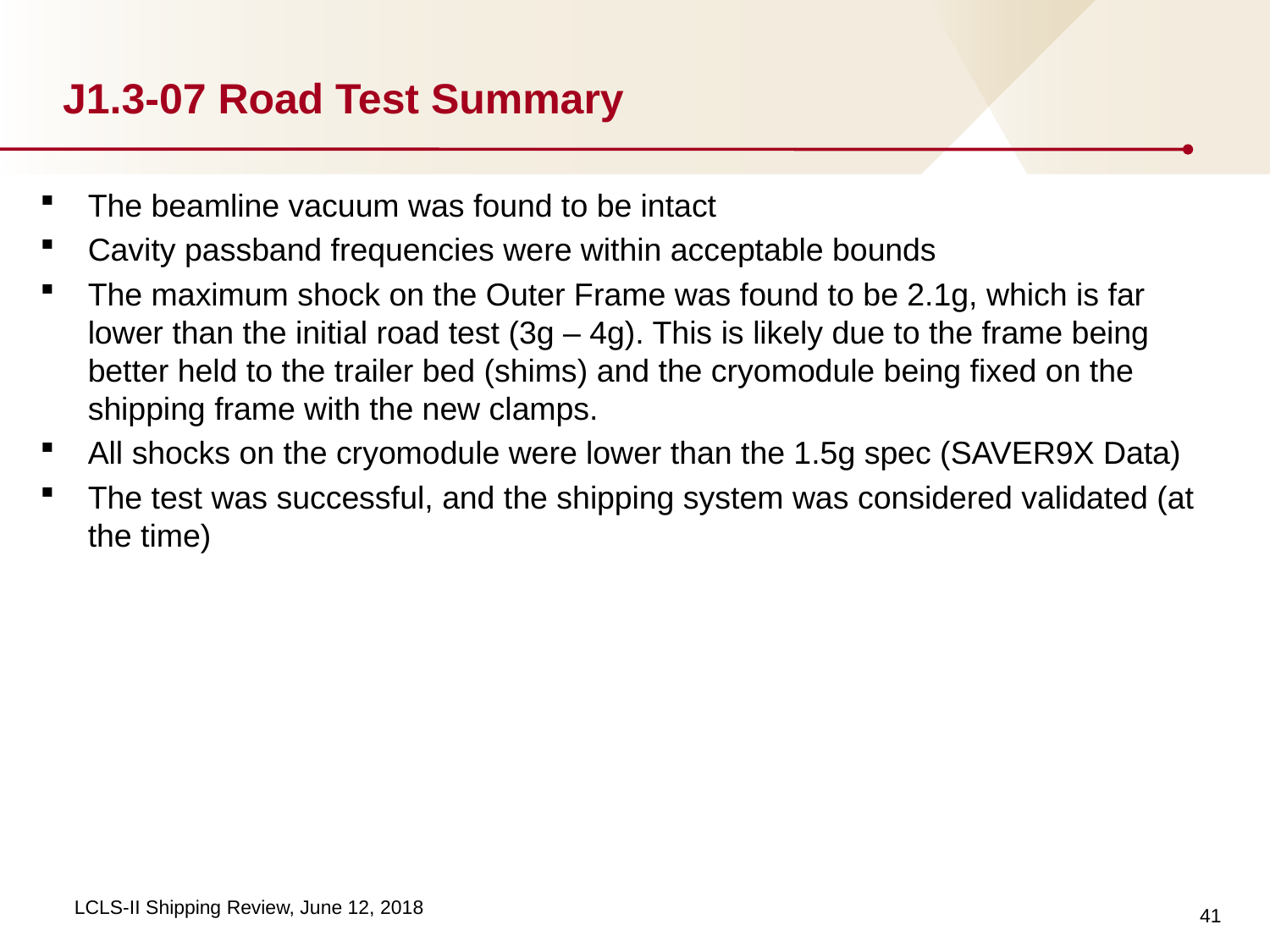

# J1.3-07 Road Test Summary
The beamline vacuum was found to be intact
Cavity passband frequencies were within acceptable bounds
The maximum shock on the Outer Frame was found to be 2.1g, which is far lower than the initial road test (3g – 4g). This is likely due to the frame being better held to the trailer bed (shims) and the cryomodule being fixed on the shipping frame with the new clamps.
All shocks on the cryomodule were lower than the 1.5g spec (SAVER9X Data)
The test was successful, and the shipping system was considered validated (at the time)

41
LCLS-II Shipping Review, June 12, 2018